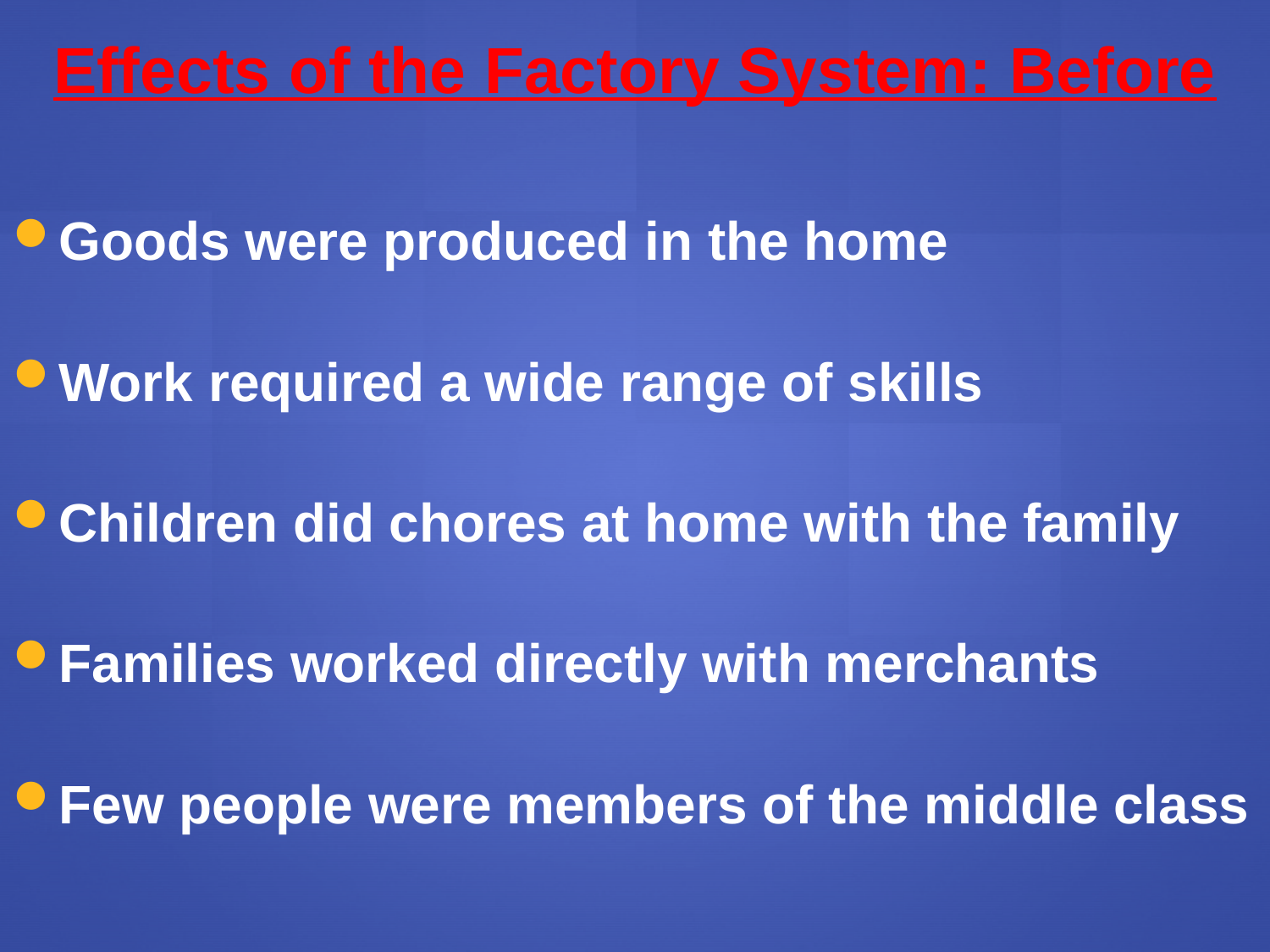

Effects of the Factory System: Before
Goods were produced in the home
Work required a wide range of skills
Children did chores at home with the family
Families worked directly with merchants
Few people were members of the middle class